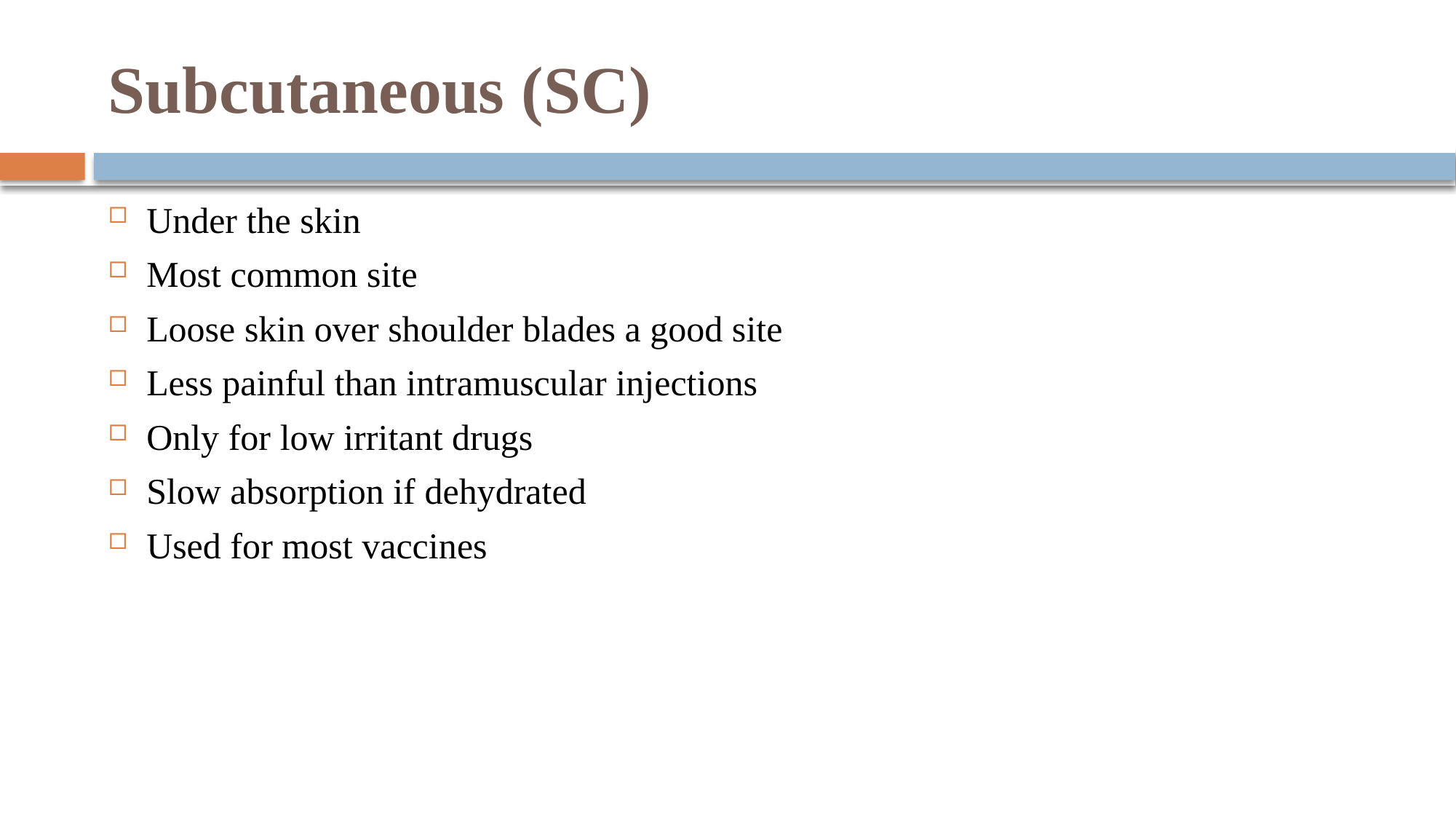

# Subcutaneous (SC)
Under the skin
Most common site
Loose skin over shoulder blades a good site
Less painful than intramuscular injections
Only for low irritant drugs
Slow absorption if dehydrated
Used for most vaccines